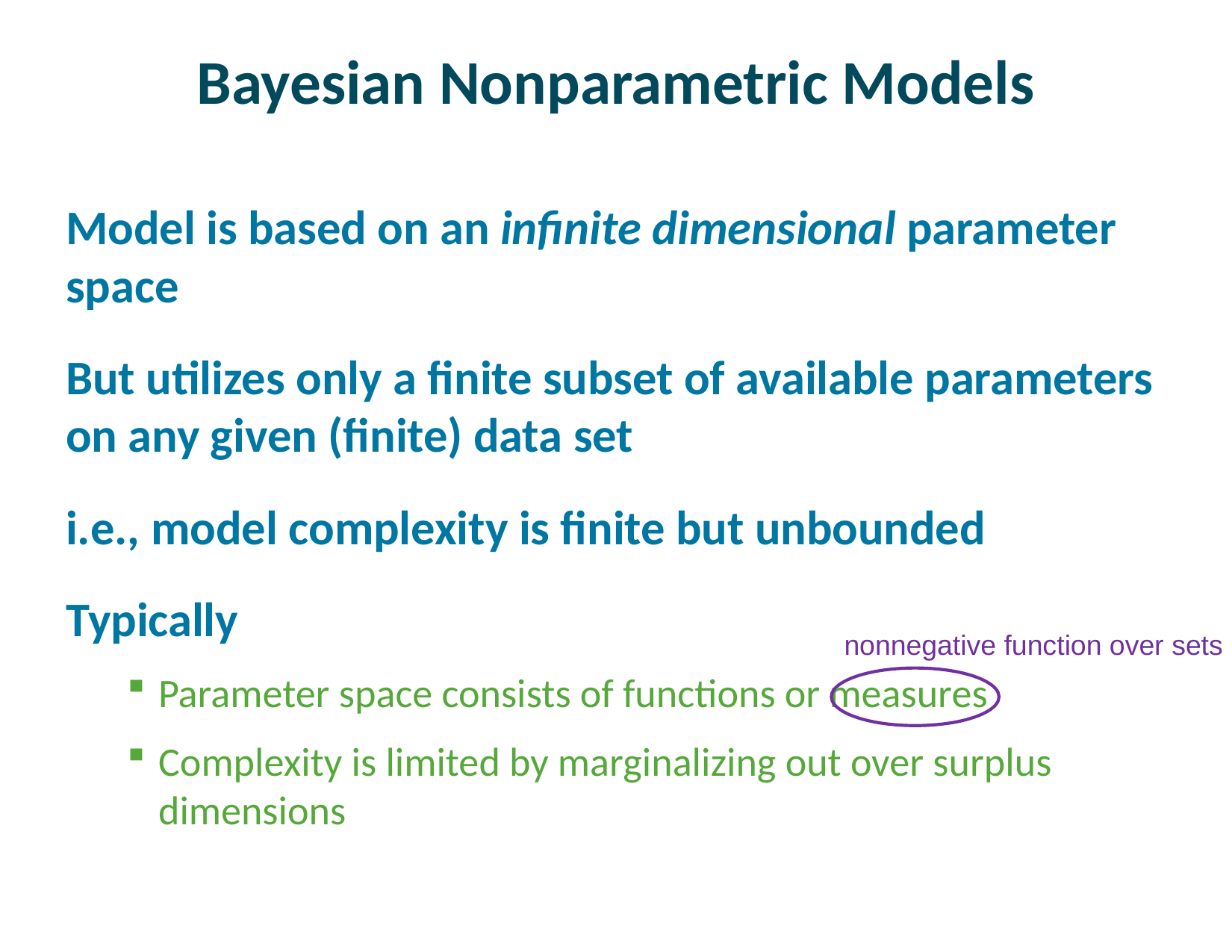

# Bayesian Nonparametric Models
Model is based on an infinite dimensional parameter space
But utilizes only a finite subset of available parameters on any given (finite) data set
i.e., model complexity is finite but unbounded
Typically
Parameter space consists of functions or measures
Complexity is limited by marginalizing out over surplus dimensions
nonnegative function over sets